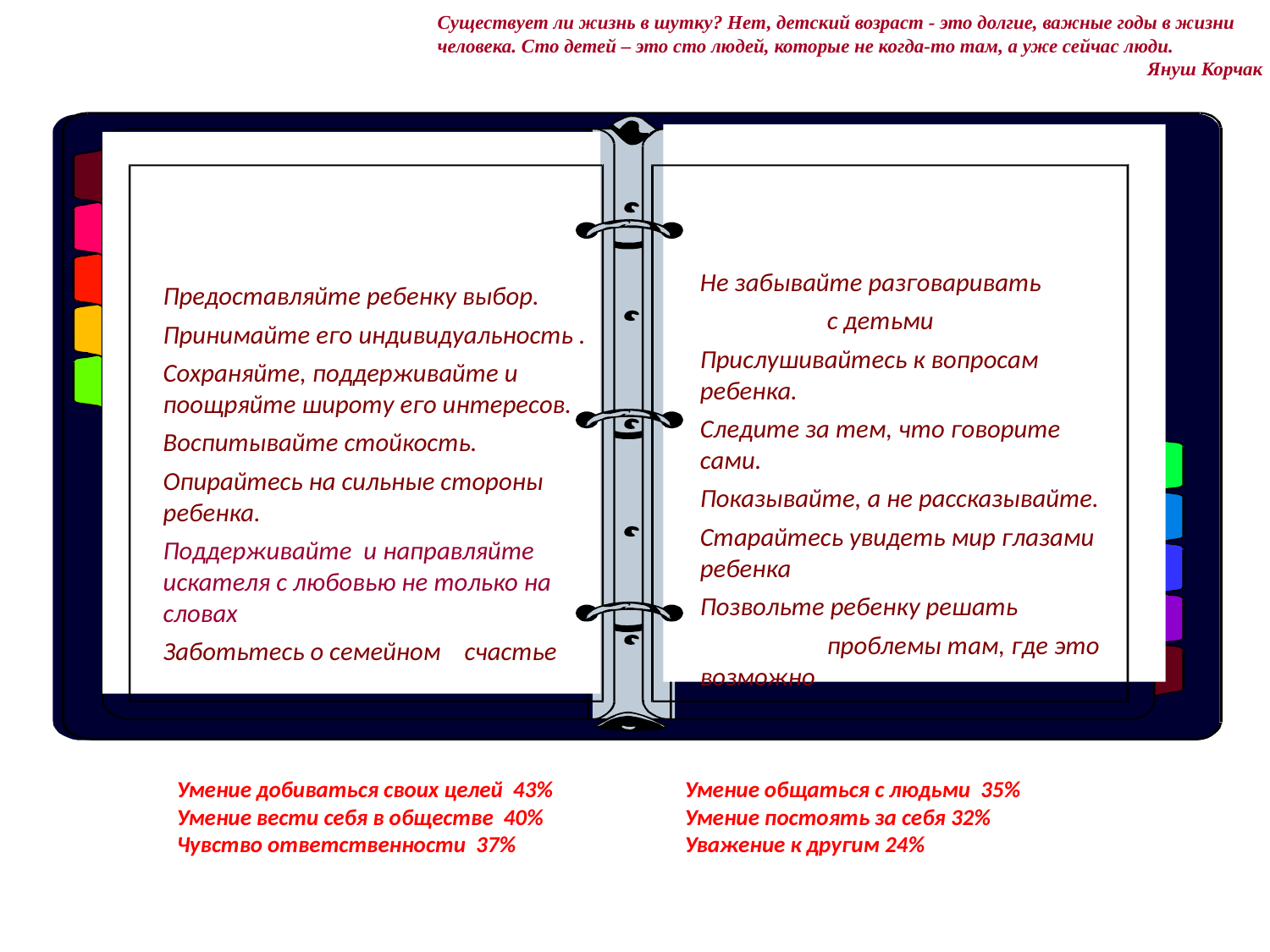

Существует ли жизнь в шутку? Нет, детский возраст - это долгие, важные годы в жизни человека. Сто детей – это сто людей, которые не когда-то там, а уже сейчас люди.
			Януш Корчак

Не забывайте разговаривать
	с детьми
Прислушивайтесь к вопросам ребенка.
Следите за тем, что говорите сами.
Показывайте, а не рассказывайте.
Старайтесь увидеть мир глазами ребенка
Позвольте ребенку решать
	проблемы там, где это возможно
Предоставляйте ребенку выбор.
Принимайте его индивидуальность .
Сохраняйте, поддерживайте и поощряйте широту его интересов.
Воспитывайте стойкость.
Опирайтесь на сильные стороны ребенка.
Поддерживайте  и направляйте искателя с любовью не только на словах
Заботьтесь о семейном    счастье
Умение добиваться своих целей  43%		Умение общаться с людьми  35%
Умение вести себя в обществе  40%		Умение постоять за себя 32%
Чувство ответственности  37%		Уважение к другим 24%